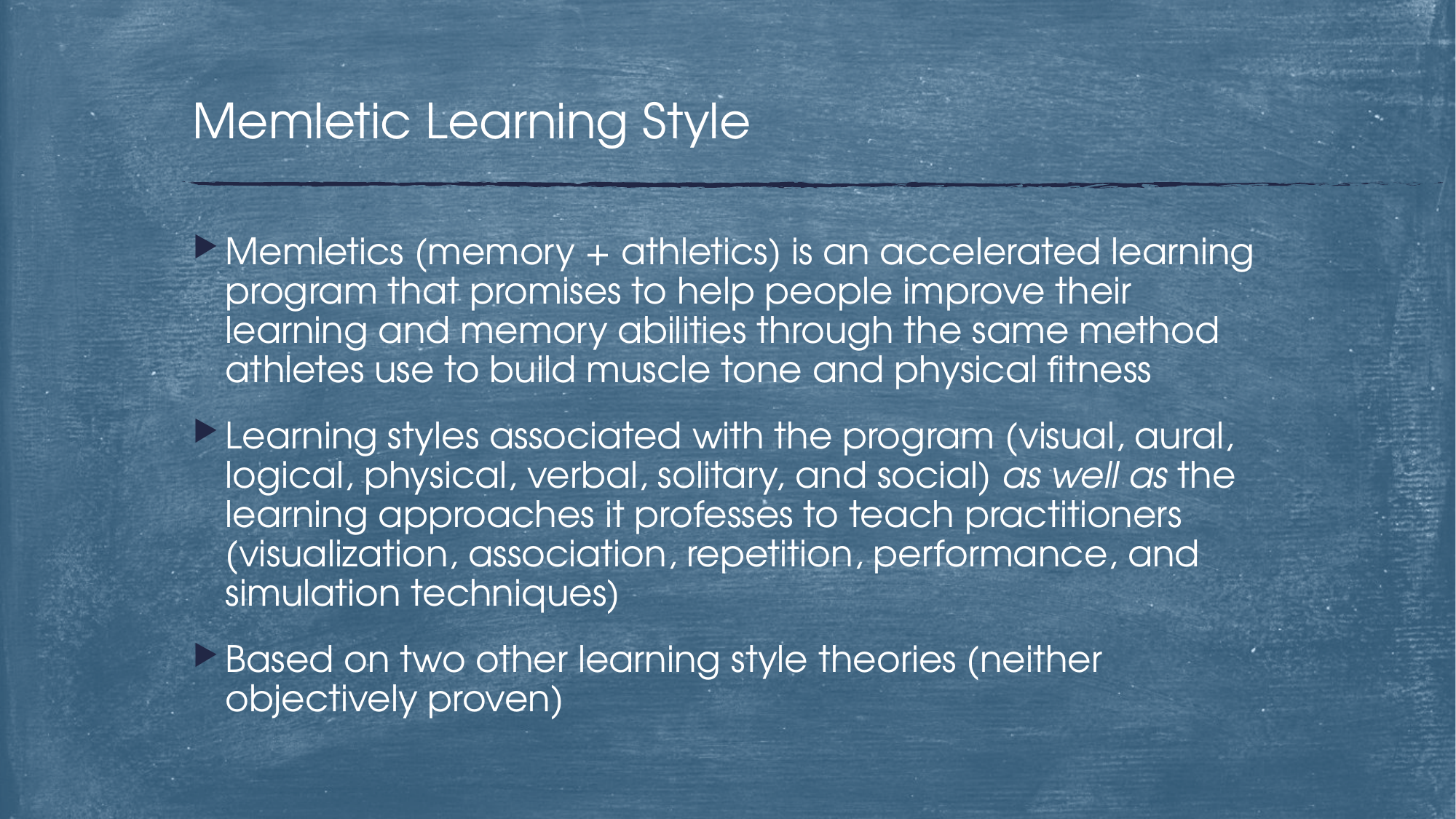

# Memletic Learning Style
Memletics (memory + athletics) is an accelerated learning program that promises to help people improve their learning and memory abilities through the same method athletes use to build muscle tone and physical fitness
Learning styles associated with the program (visual, aural, logical, physical, verbal, solitary, and social) as well as the learning approaches it professes to teach practitioners (visualization, association, repetition, performance, and simulation techniques)
Based on two other learning style theories (neither objectively proven)